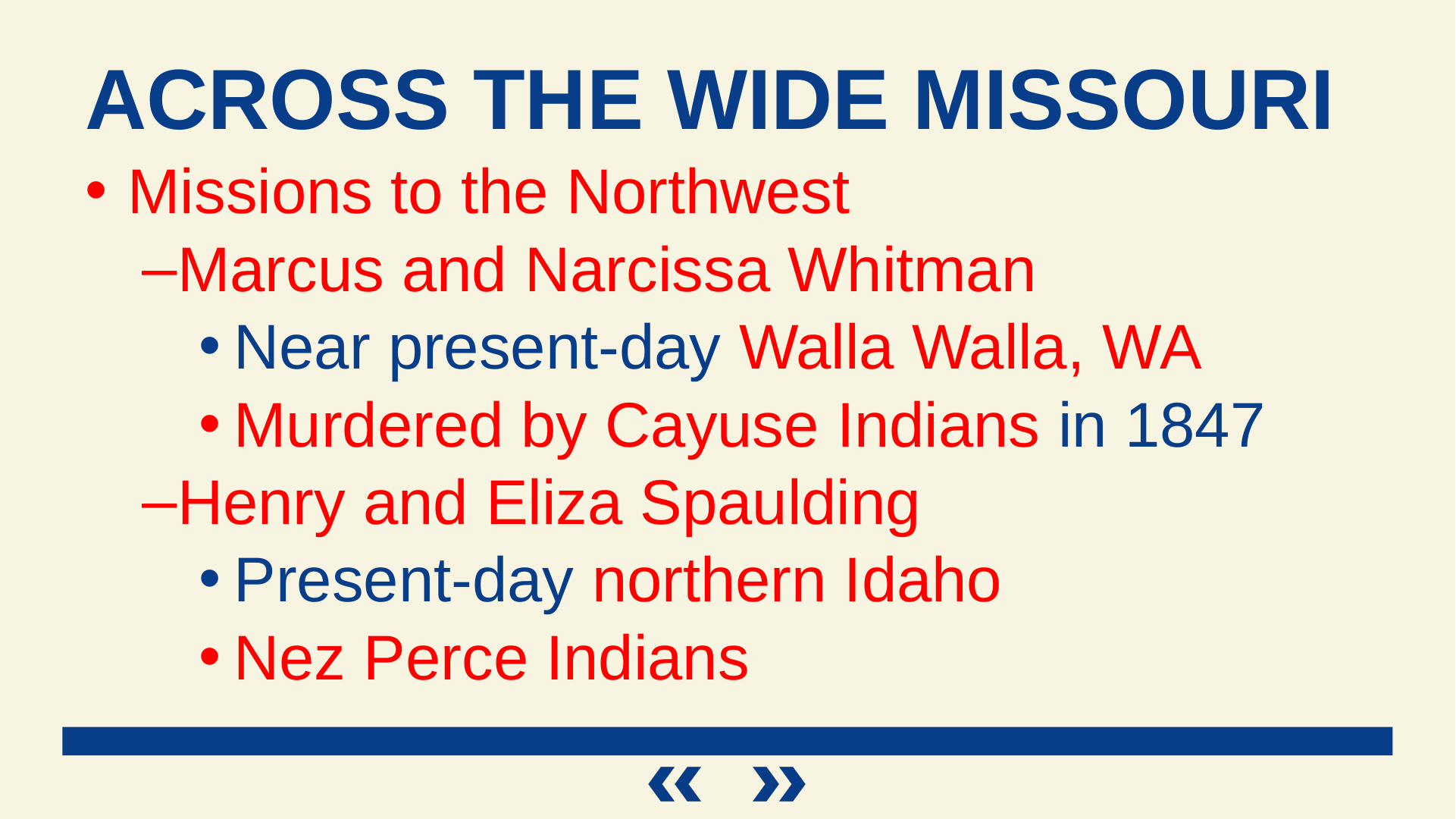

Across the Wide Missouri
Missions to the Northwest
Marcus and Narcissa Whitman
Near present-day Walla Walla, WA
Murdered by Cayuse Indians in 1847
Henry and Eliza Spaulding
Present-day northern Idaho
Nez Perce Indians